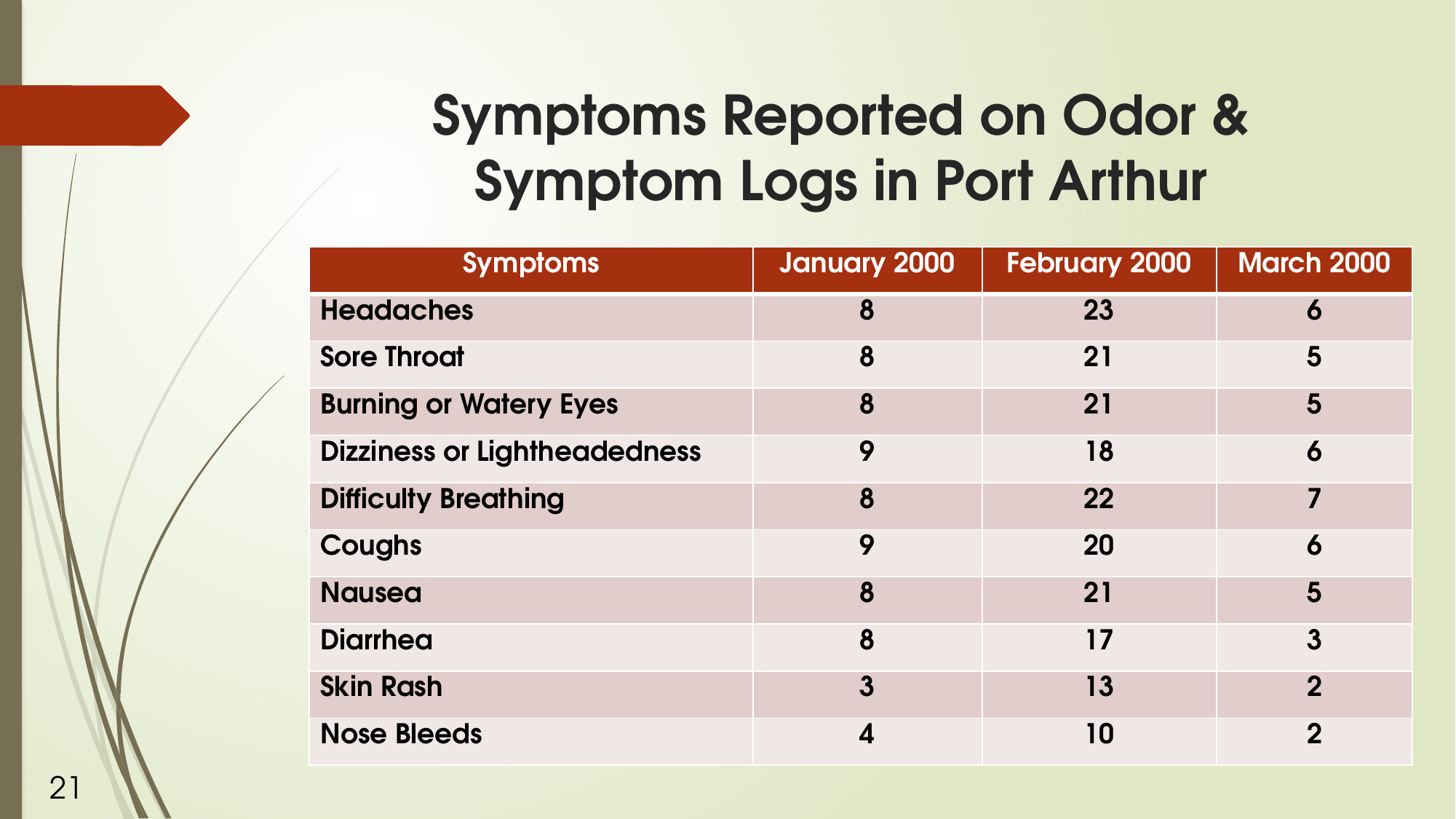

# Symptoms Reported on Odor & Symptom Logs in Port Arthur
| Symptoms | January 2000 | February 2000 | March 2000 |
| --- | --- | --- | --- |
| Headaches | 8 | 23 | 6 |
| Sore Throat | 8 | 21 | 5 |
| Burning or Watery Eyes | 8 | 21 | 5 |
| Dizziness or Lightheadedness | 9 | 18 | 6 |
| Difficulty Breathing | 8 | 22 | 7 |
| Coughs | 9 | 20 | 6 |
| Nausea | 8 | 21 | 5 |
| Diarrhea | 8 | 17 | 3 |
| Skin Rash | 3 | 13 | 2 |
| Nose Bleeds | 4 | 10 | 2 |
21